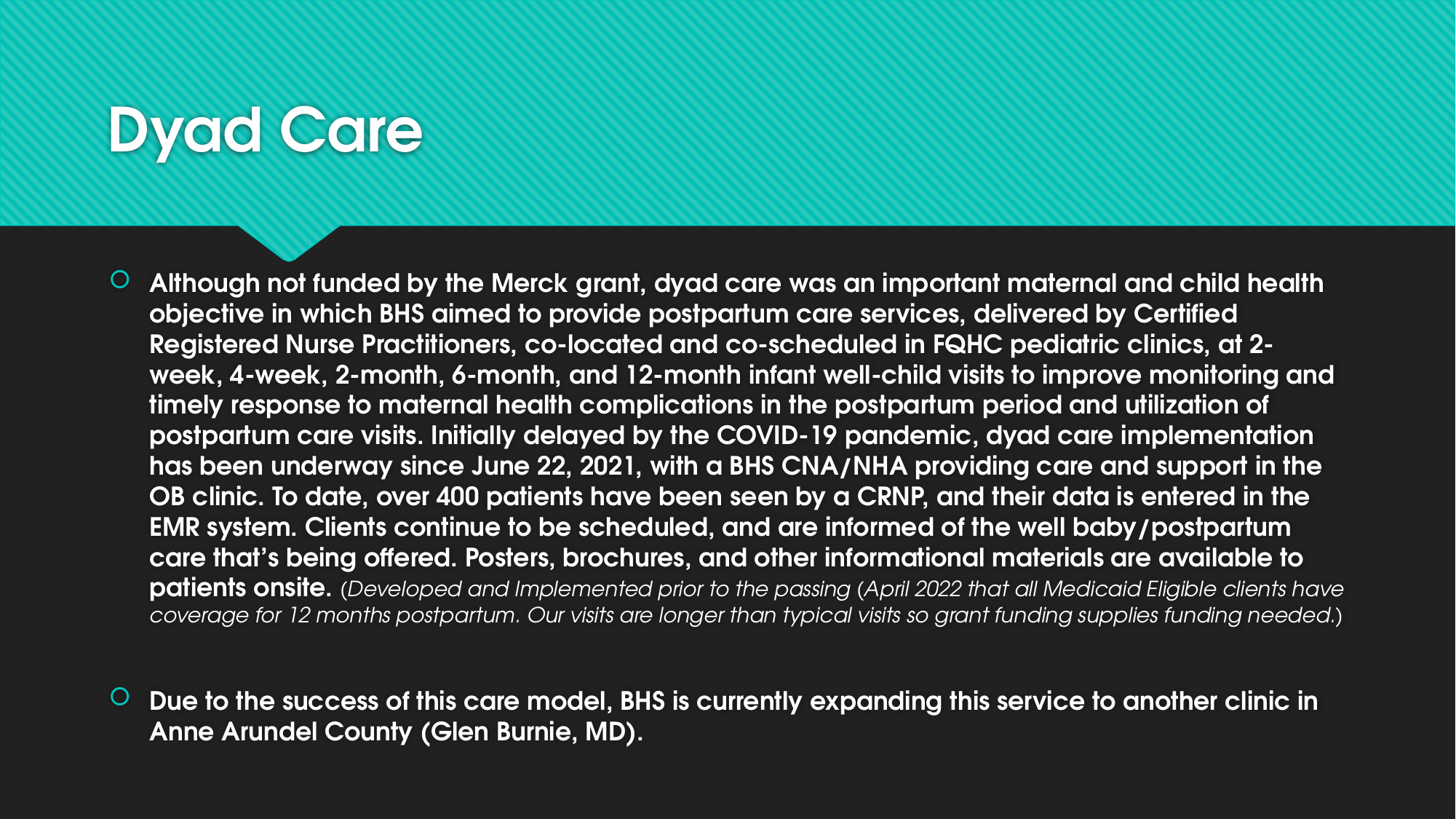

# Dyad Care
Although not funded by the Merck grant, dyad care was an important maternal and child health objective in which BHS aimed to provide postpartum care services, delivered by Certified Registered Nurse Practitioners, co-located and co-scheduled in FQHC pediatric clinics, at 2-week, 4-week, 2-month, 6-month, and 12-month infant well-child visits to improve monitoring and timely response to maternal health complications in the postpartum period and utilization of postpartum care visits. Initially delayed by the COVID-19 pandemic, dyad care implementation has been underway since June 22, 2021, with a BHS CNA/NHA providing care and support in the OB clinic. To date, over 400 patients have been seen by a CRNP, and their data is entered in the EMR system. Clients continue to be scheduled, and are informed of the well baby/postpartum care that’s being offered. Posters, brochures, and other informational materials are available to patients onsite. (Developed and Implemented prior to the passing (April 2022 that all Medicaid Eligible clients have coverage for 12 months postpartum. Our visits are longer than typical visits so grant funding supplies funding needed.)

Due to the success of this care model, BHS is currently expanding this service to another clinic in Anne Arundel County (Glen Burnie, MD).